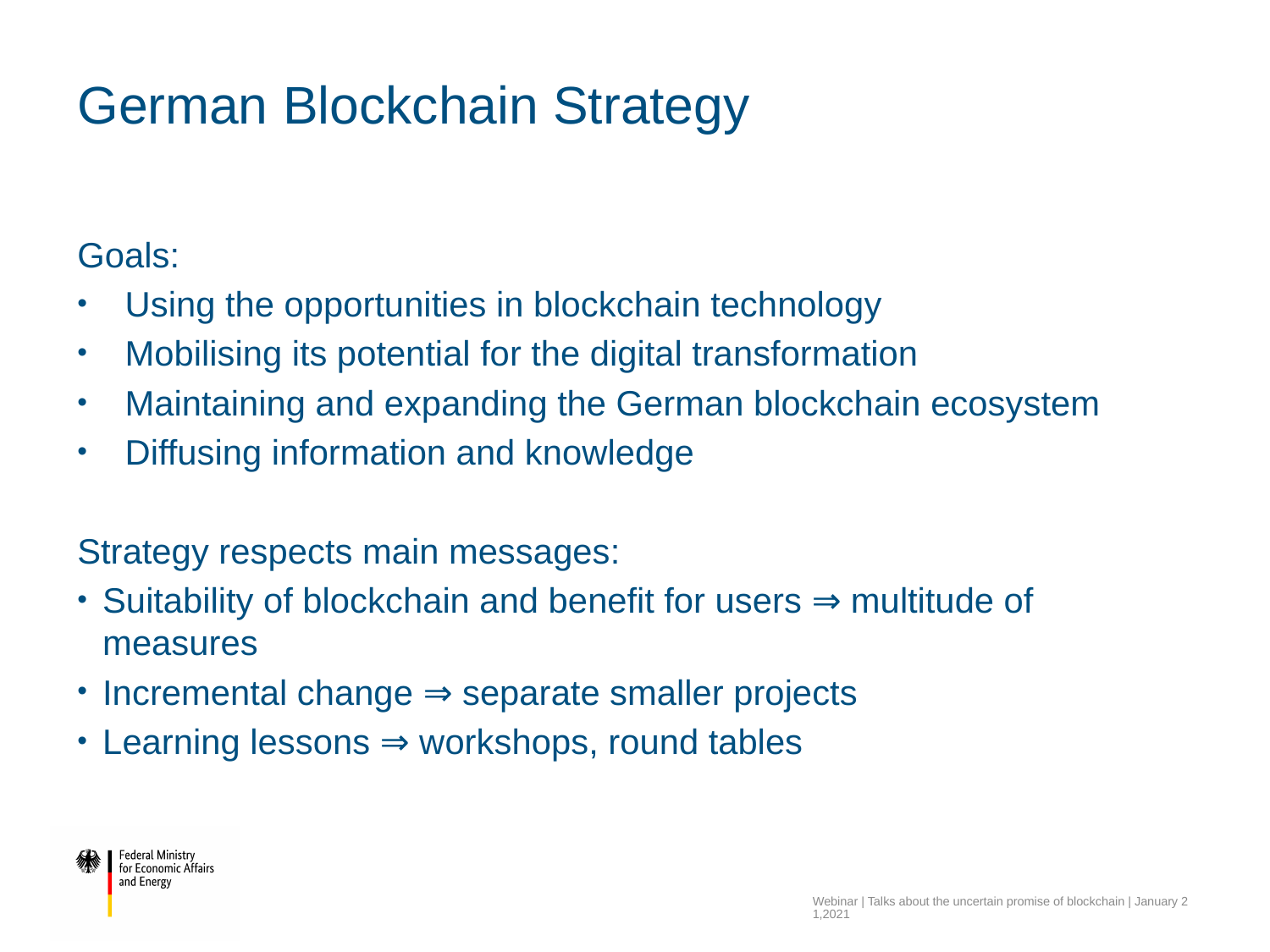

# German Blockchain Strategy
Goals:
Using the opportunities in blockchain technology
Mobilising its potential for the digital transformation
Maintaining and expanding the German blockchain ecosystem
Diffusing information and knowledge

Strategy respects main messages:
Suitability of blockchain and benefit for users ⇒ multitude of measures
Incremental change ⇒ separate smaller projects
Learning lessons ⇒ workshops, round tables
Webinar | Talks about the uncertain promise of blockchain | January 21,2021